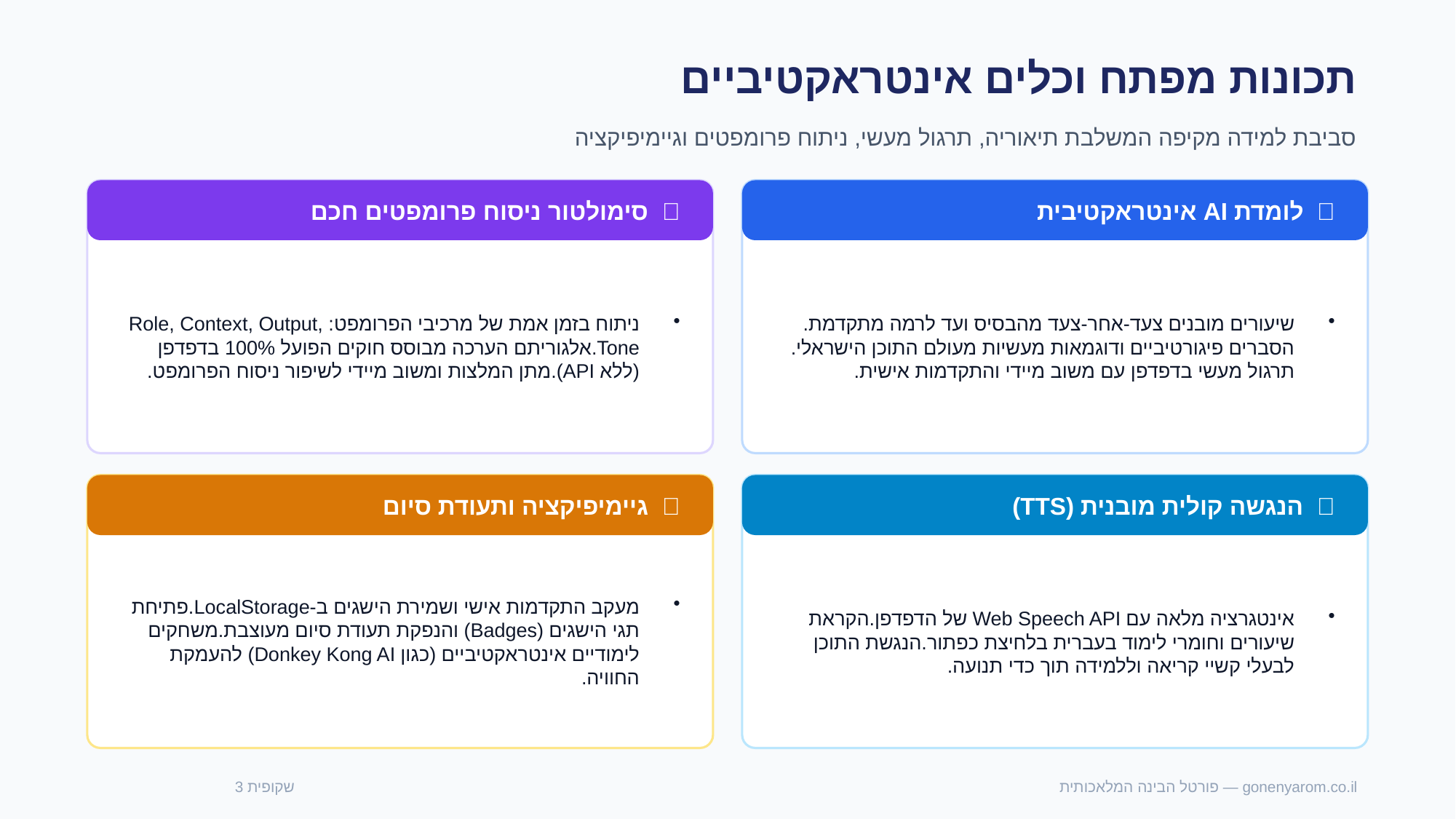

תכונות מפתח וכלים אינטראקטיביים
סביבת למידה מקיפה המשלבת תיאוריה, תרגול מעשי, ניתוח פרומפטים וגיימיפיקציה

🧠  סימולטור ניסוח פרומפטים חכם
📚  לומדת AI אינטראקטיבית
ניתוח בזמן אמת של מרכיבי הפרומפט: Role, Context, Output, Tone.אלגוריתם הערכה מבוסס חוקים הפועל 100% בדפדפן (ללא API).מתן המלצות ומשוב מיידי לשיפור ניסוח הפרומפט.
שיעורים מובנים צעד-אחר-צעד מהבסיס ועד לרמה מתקדמת.הסברים פיגורטיביים ודוגמאות מעשיות מעולם התוכן הישראלי.תרגול מעשי בדפדפן עם משוב מיידי והתקדמות אישית.

🏆  גיימיפיקציה ותעודת סיום
🔊  הנגשה קולית מובנית ‎(TTS)‎
מעקב התקדמות אישי ושמירת הישגים ב-LocalStorage.פתיחת תגי הישגים ‎(Badges)‎ והנפקת תעודת סיום מעוצבת.משחקים לימודיים אינטראקטיביים (כגון Donkey Kong AI) להעמקת החוויה.
אינטגרציה מלאה עם Web Speech API של הדפדפן.הקראת שיעורים וחומרי לימוד בעברית בלחיצת כפתור.הנגשת התוכן לבעלי קשיי קריאה וללמידה תוך כדי תנועה.
שקופית 3
gonenyarom.co.il — פורטל הבינה המלאכותית